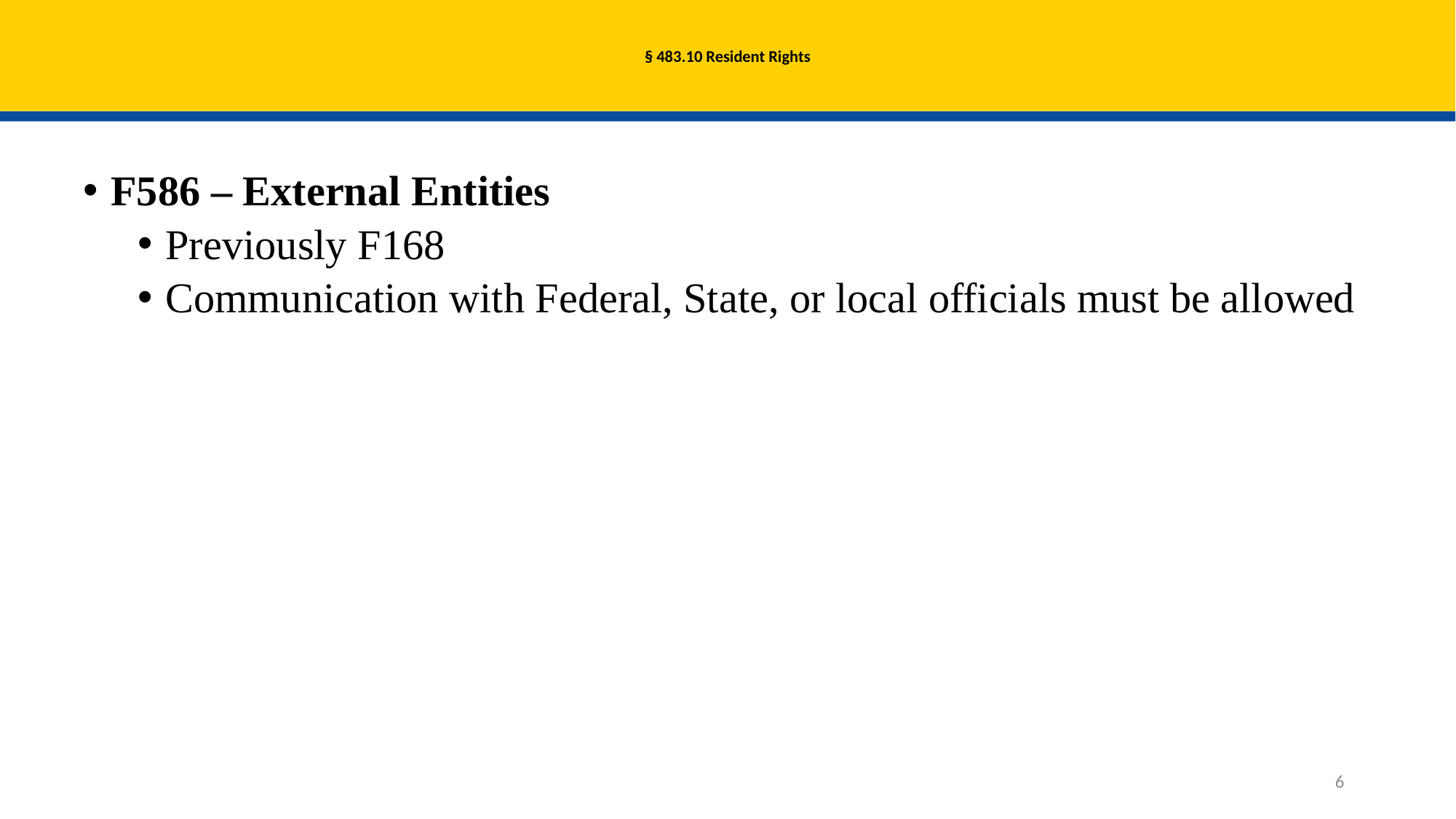

# § 483.10 Resident Rights
F586 – External Entities
Previously F168
Communication with Federal, State, or local officials must be allowed

6